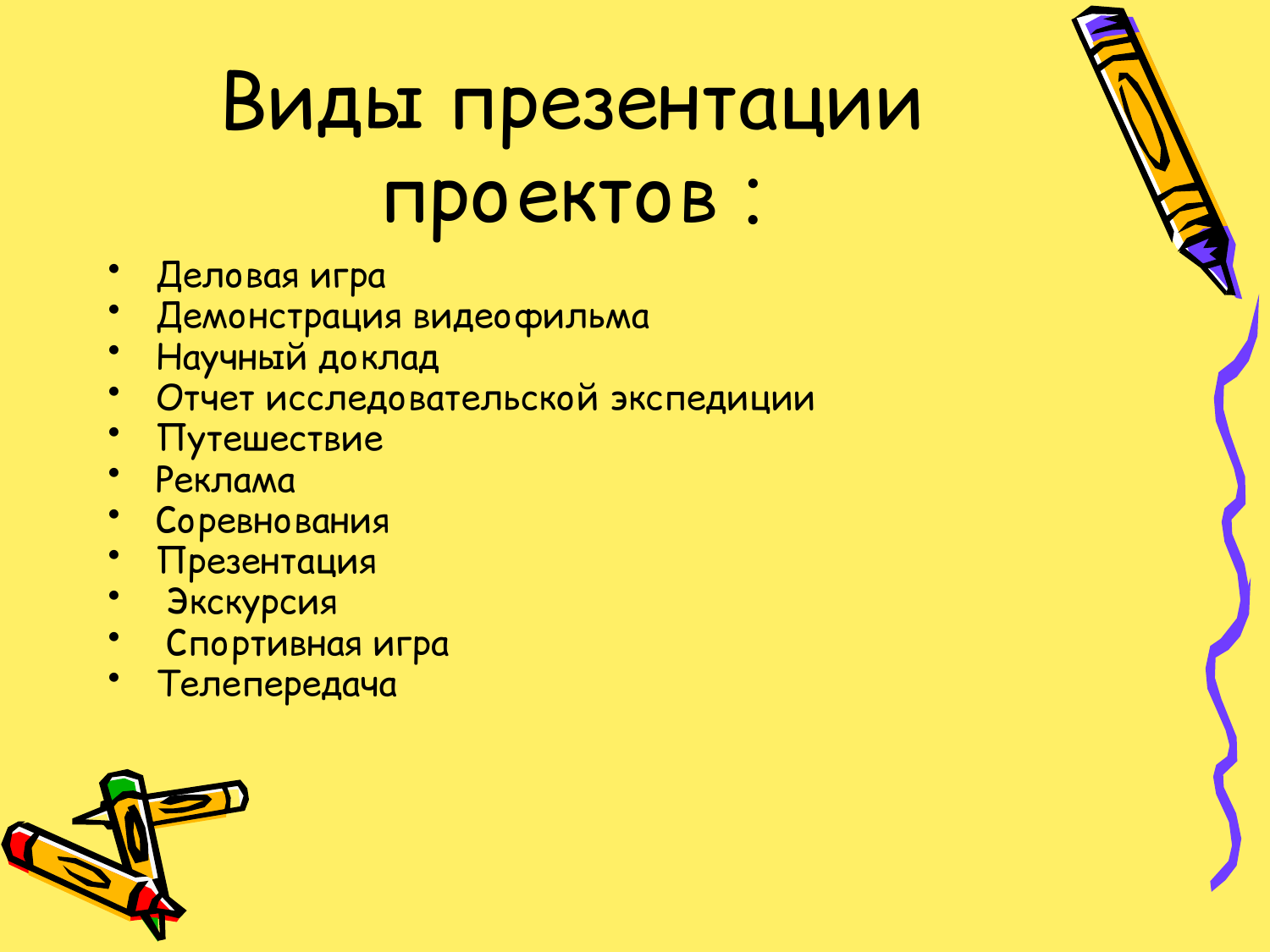

# Виды презентации проектов :
Деловая игра
Демонстрация видеофильма
Научный доклад
Отчет исследовательской экспедиции
Путешествие
Реклама
Соревнования
Презентация
 Экскурсия
 Спортивная игра
Телепередача